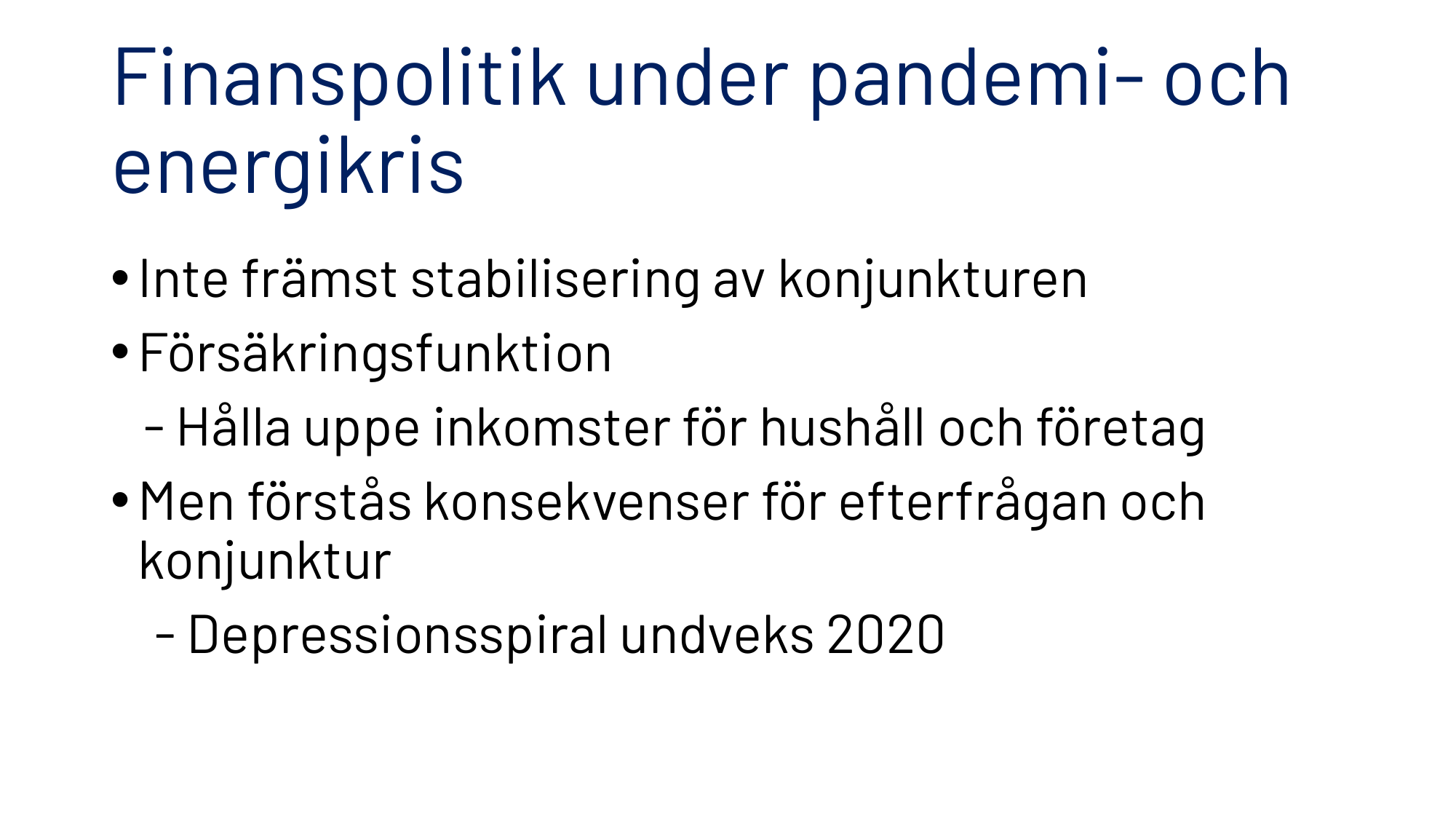

# Finanspolitik under pandemi- och energikris
Inte främst stabilisering av konjunkturen
Försäkringsfunktion
   - Hålla uppe inkomster för hushåll och företag
Men förstås konsekvenser för efterfrågan och konjunktur
    - Depressionsspiral undveks 2020